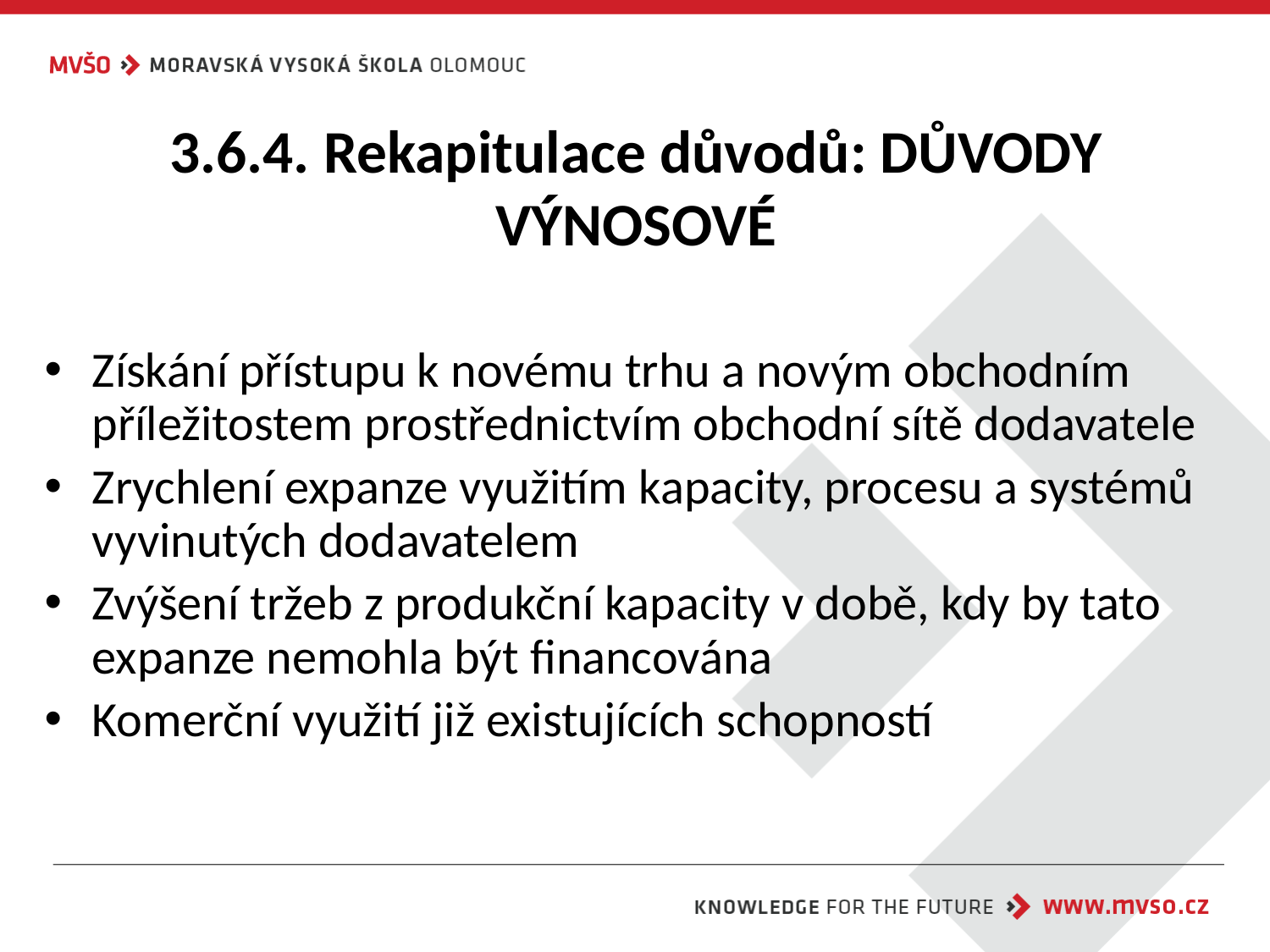

# 3.6.4. Rekapitulace důvodů: DŮVODY VÝNOSOVÉ
Získání přístupu k novému trhu a novým obchodním příležitostem prostřednictvím obchodní sítě dodavatele
Zrychlení expanze využitím kapacity, procesu a systémů vyvinutých dodavatelem
Zvýšení tržeb z produkční kapacity v době, kdy by tato expanze nemohla být financována
Komerční využití již existujících schopností